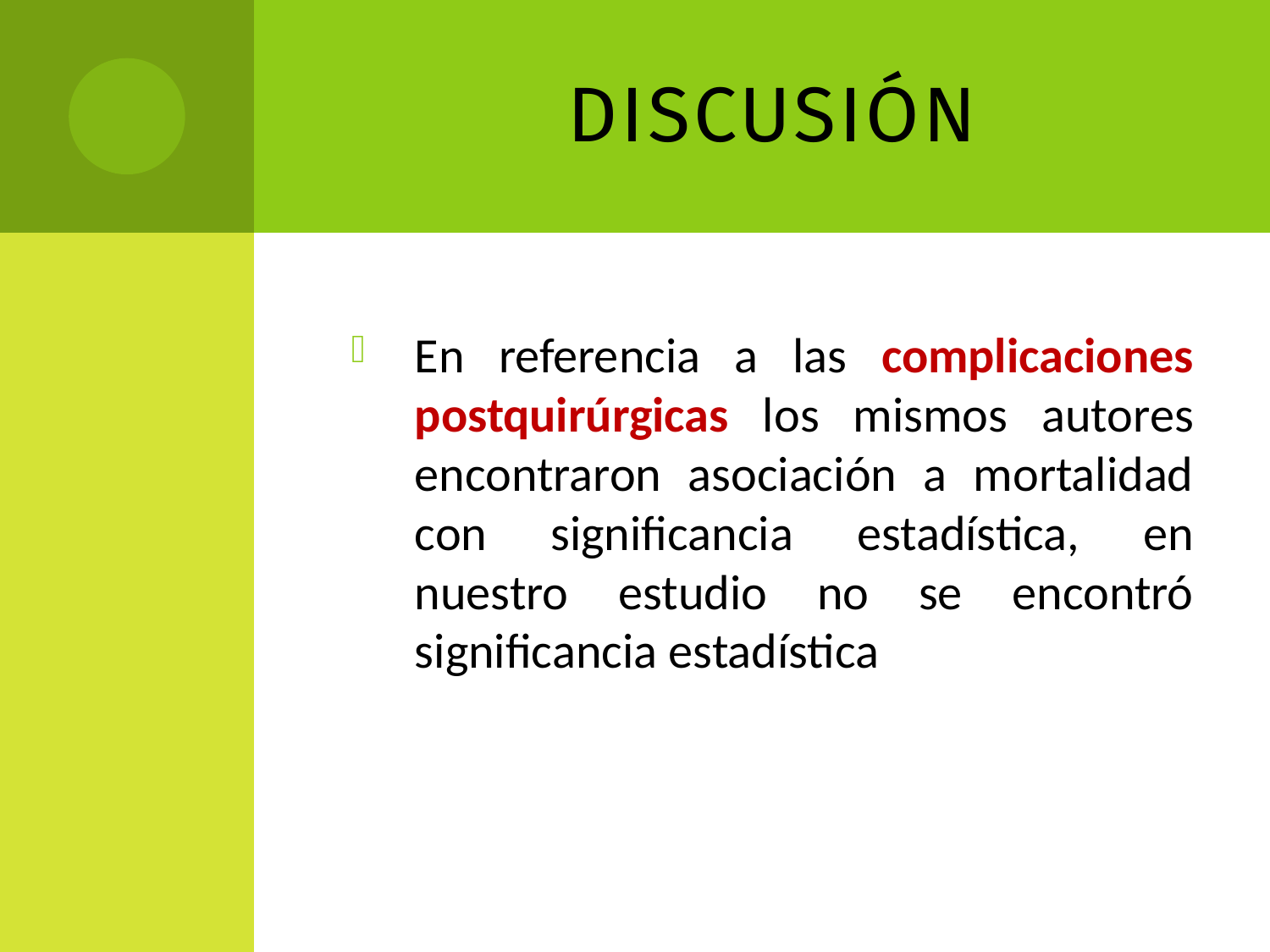

# Discusión
En referencia a las complicaciones postquirúrgicas los mismos autores encontraron asociación a mortalidad con significancia estadística, en nuestro estudio no se encontró significancia estadística